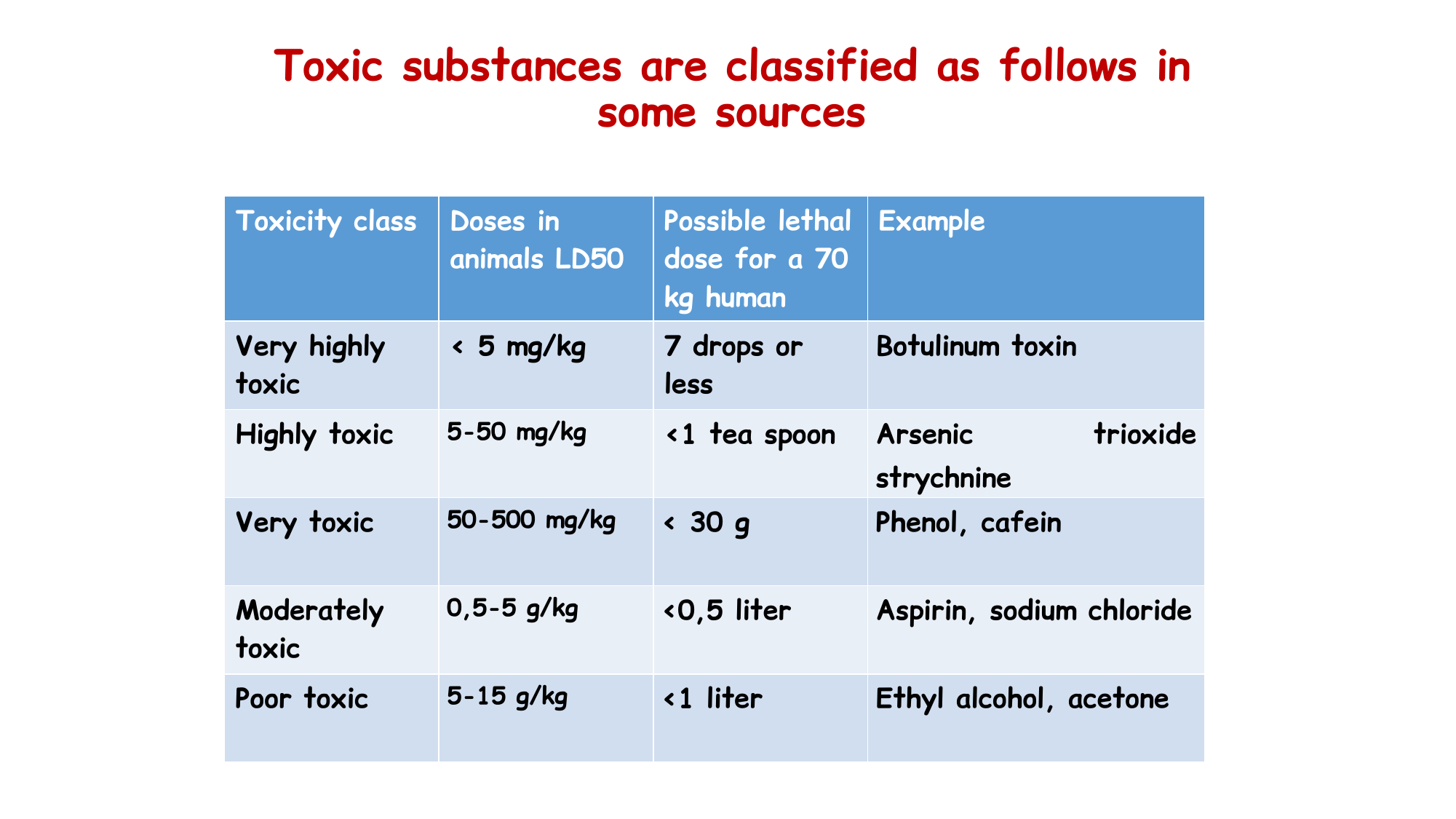

# Toxic substances are classified as follows in some sources
| Toxicity class | Doses in animals LD50 | Possible lethal dose for a 70 kg human | Example |
| --- | --- | --- | --- |
| Very highly toxic | < 5 mg/kg | 7 drops or less | Botulinum toxin |
| Highly toxic | 5-50 mg/kg | <1 tea spoon | Arsenic trioxide strychnine |
| Very toxic | 50-500 mg/kg | < 30 g | Phenol, cafein |
| Moderately toxic | 0,5-5 g/kg | <0,5 liter | Aspirin, sodium chloride |
| Poor toxic | 5-15 g/kg | <1 liter | Ethyl alcohol, acetone |